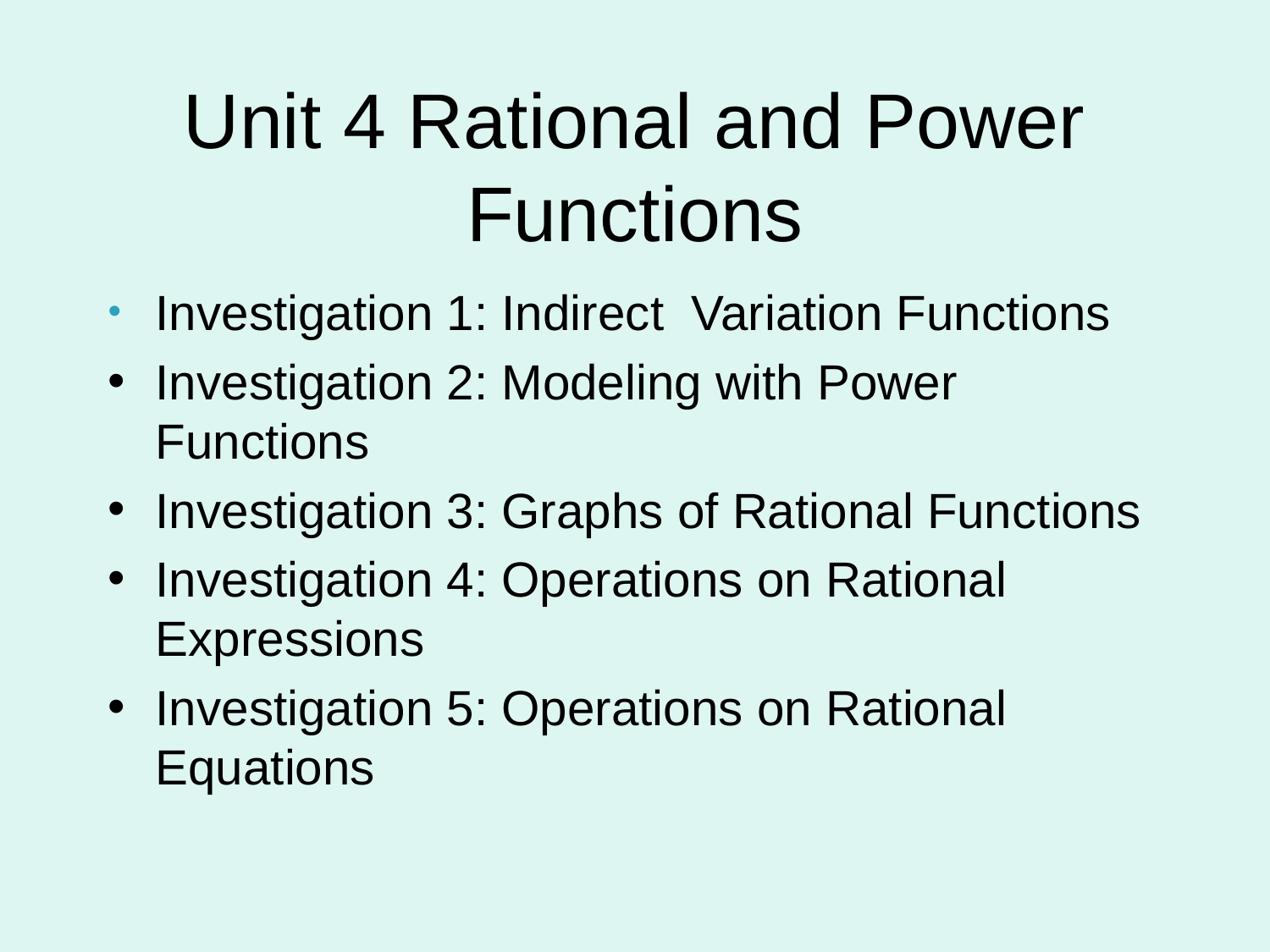

# Unit 4 Rational and Power Functions
Investigation 1: Indirect  Variation Functions
Investigation 2: Modeling with Power Functions
Investigation 3: Graphs of Rational Functions
Investigation 4: Operations on Rational Expressions
Investigation 5: Operations on Rational Equations